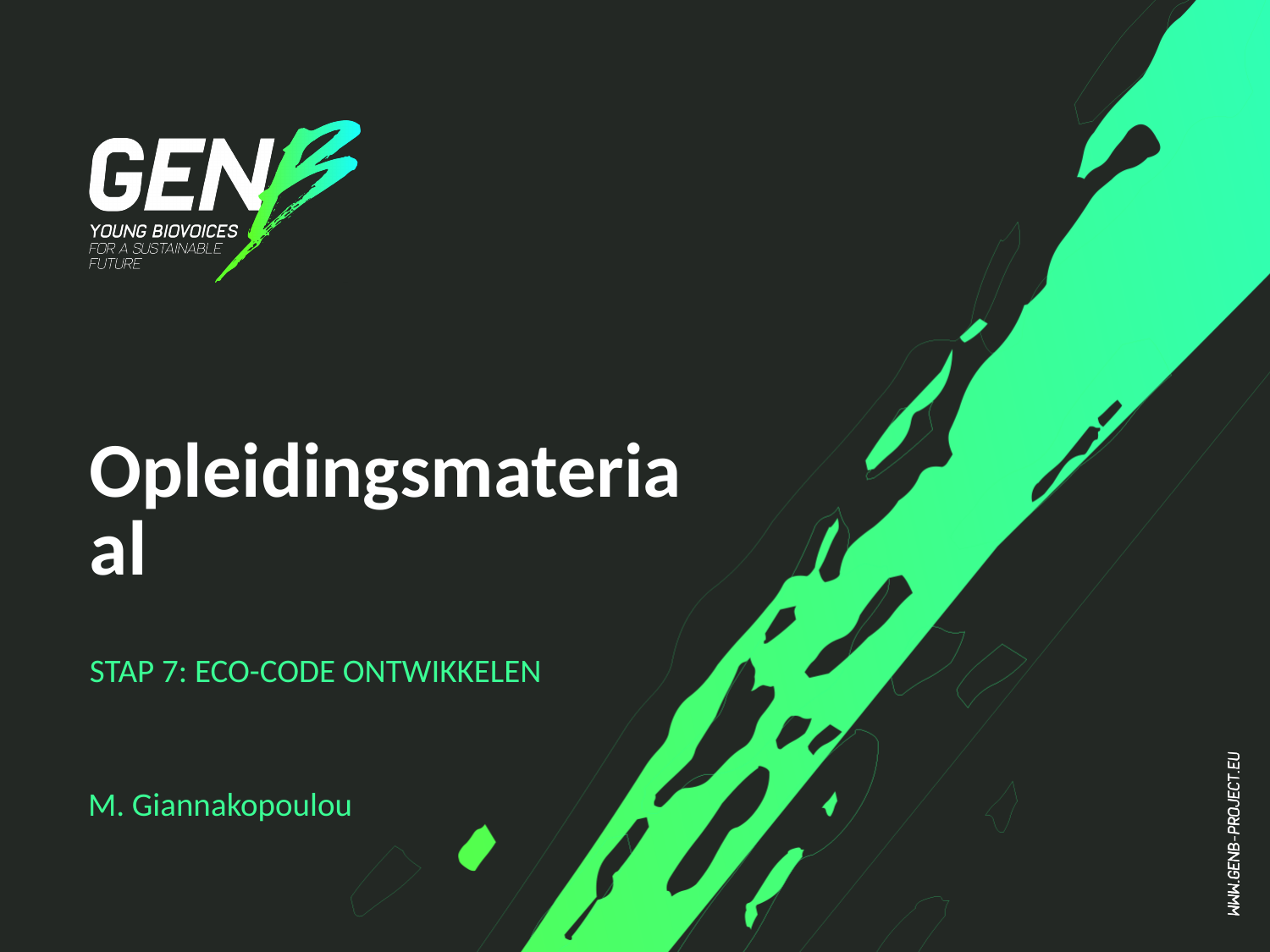

# Opleidingsmateriaal
STAP 7: ECO-CODE ONTWIKKELEN
M. Giannakopoulou